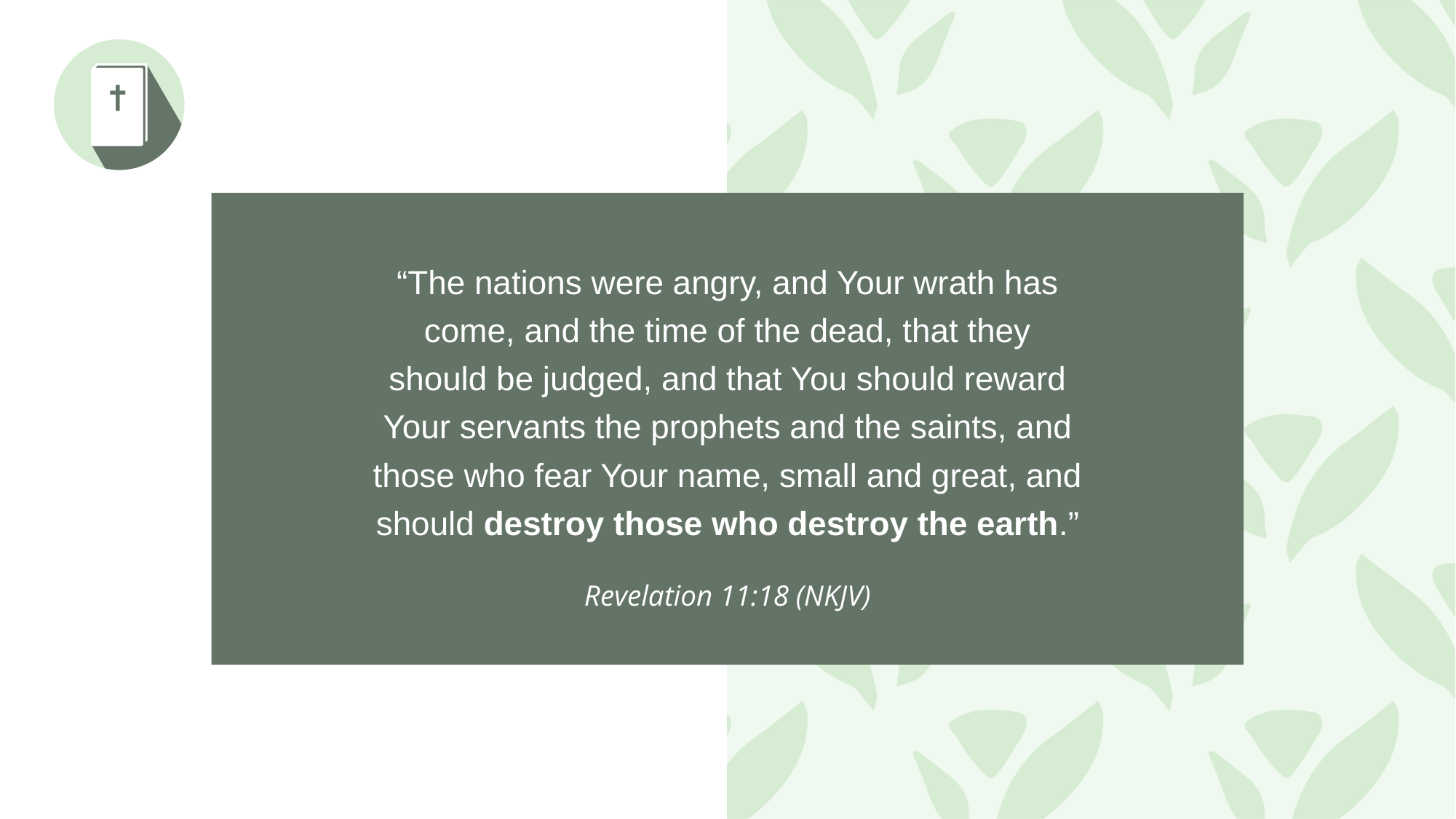

“The nations were angry, and Your wrath has come, and the time of the dead, that they should be judged, and that You should reward Your servants the prophets and the saints, and those who fear Your name, small and great, and should destroy those who destroy the earth.”

Revelation 11:18 (NKJV)